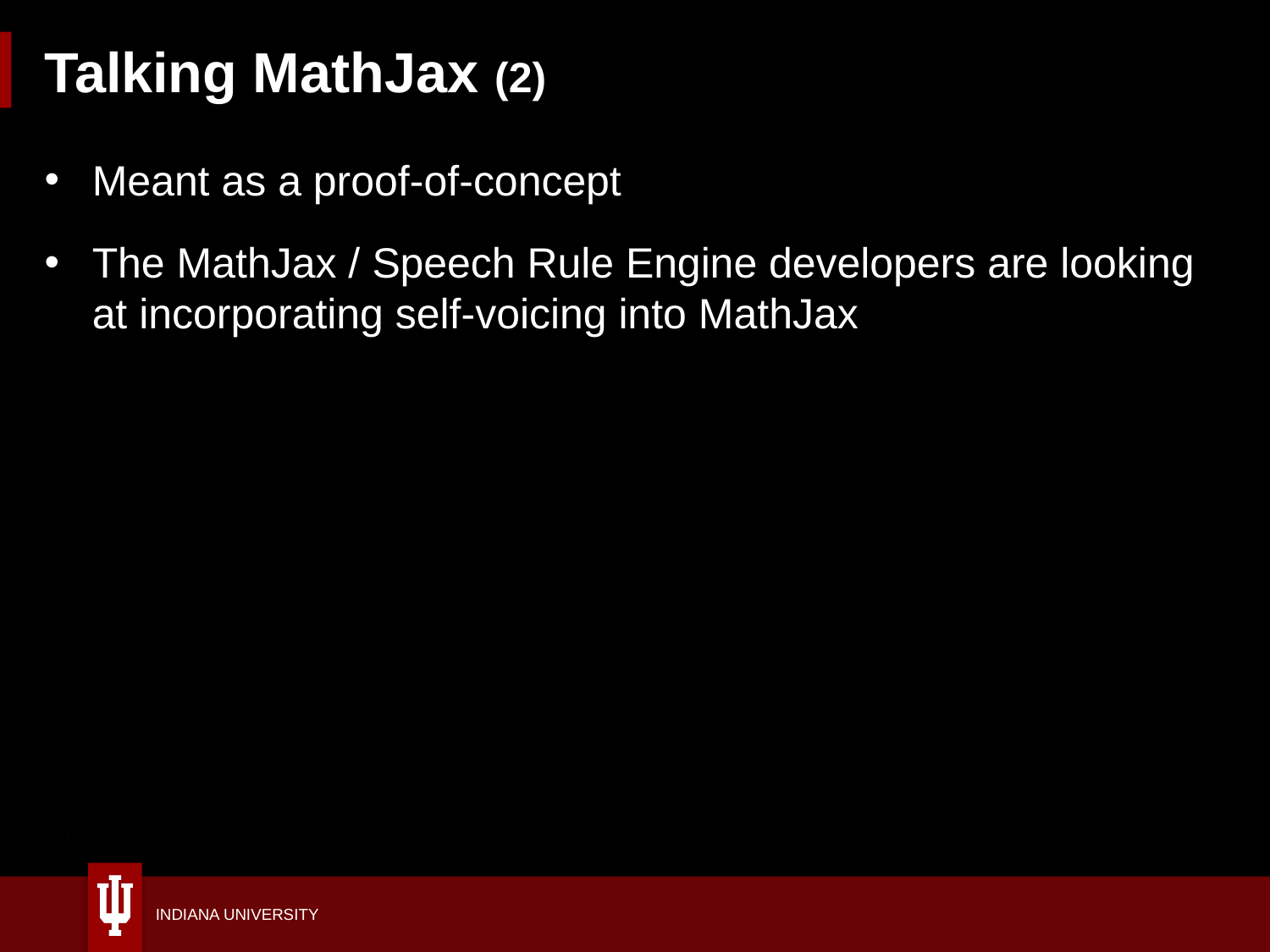

# Talking MathJax (2)
Meant as a proof-of-concept
The MathJax / Speech Rule Engine developers are looking at incorporating self-voicing into MathJax

74